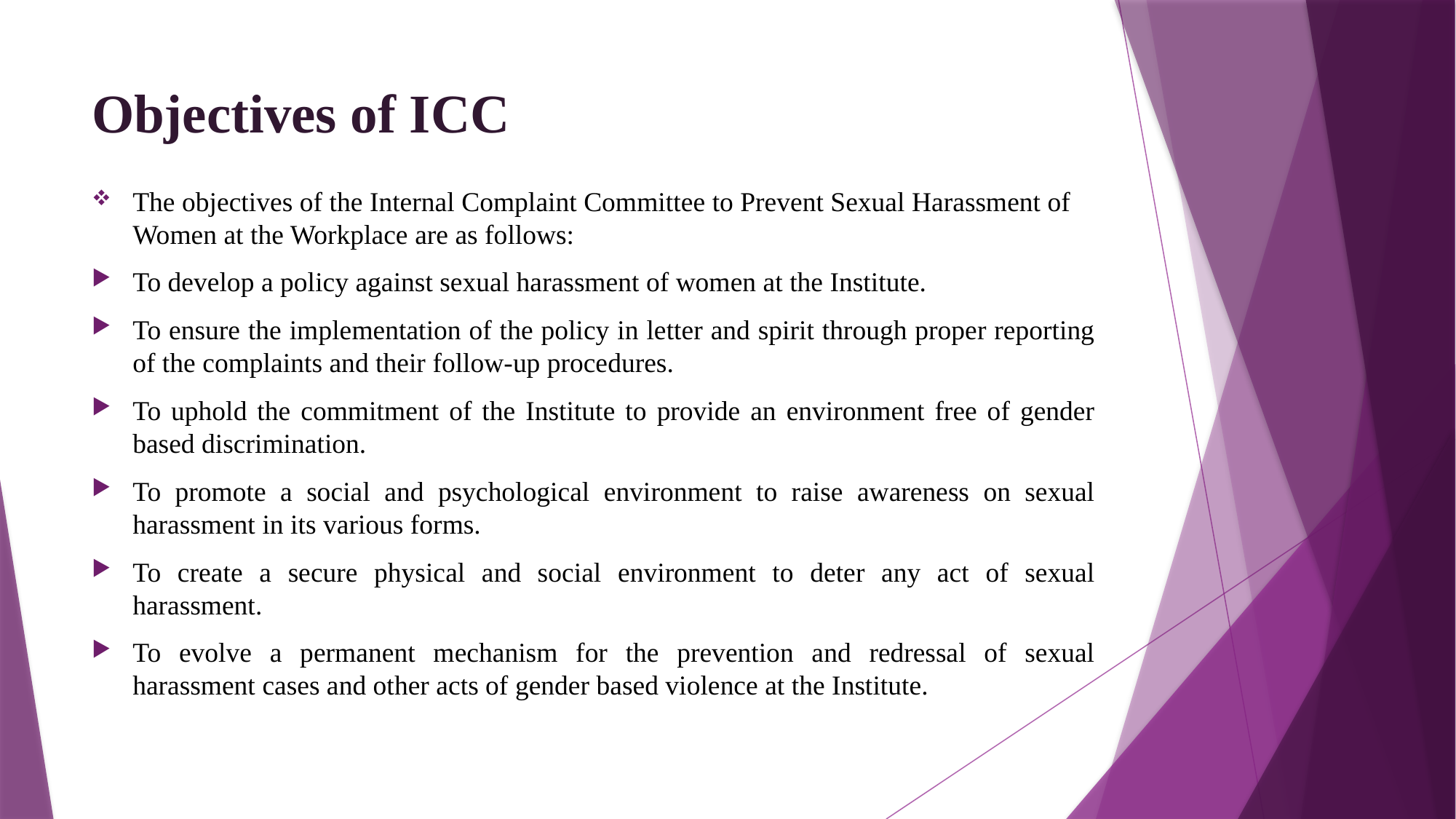

# Objectives of ICC
The objectives of the Internal Complaint Committee to Prevent Sexual Harassment of Women at the Workplace are as follows:
To develop a policy against sexual harassment of women at the Institute.
To ensure the implementation of the policy in letter and spirit through proper reporting of the complaints and their follow-up procedures.
To uphold the commitment of the Institute to provide an environment free of gender based discrimination.
To promote a social and psychological environment to raise awareness on sexual harassment in its various forms.
To create a secure physical and social environment to deter any act of sexual harassment.
To evolve a permanent mechanism for the prevention and redressal of sexual harassment cases and other acts of gender based violence at the Institute.